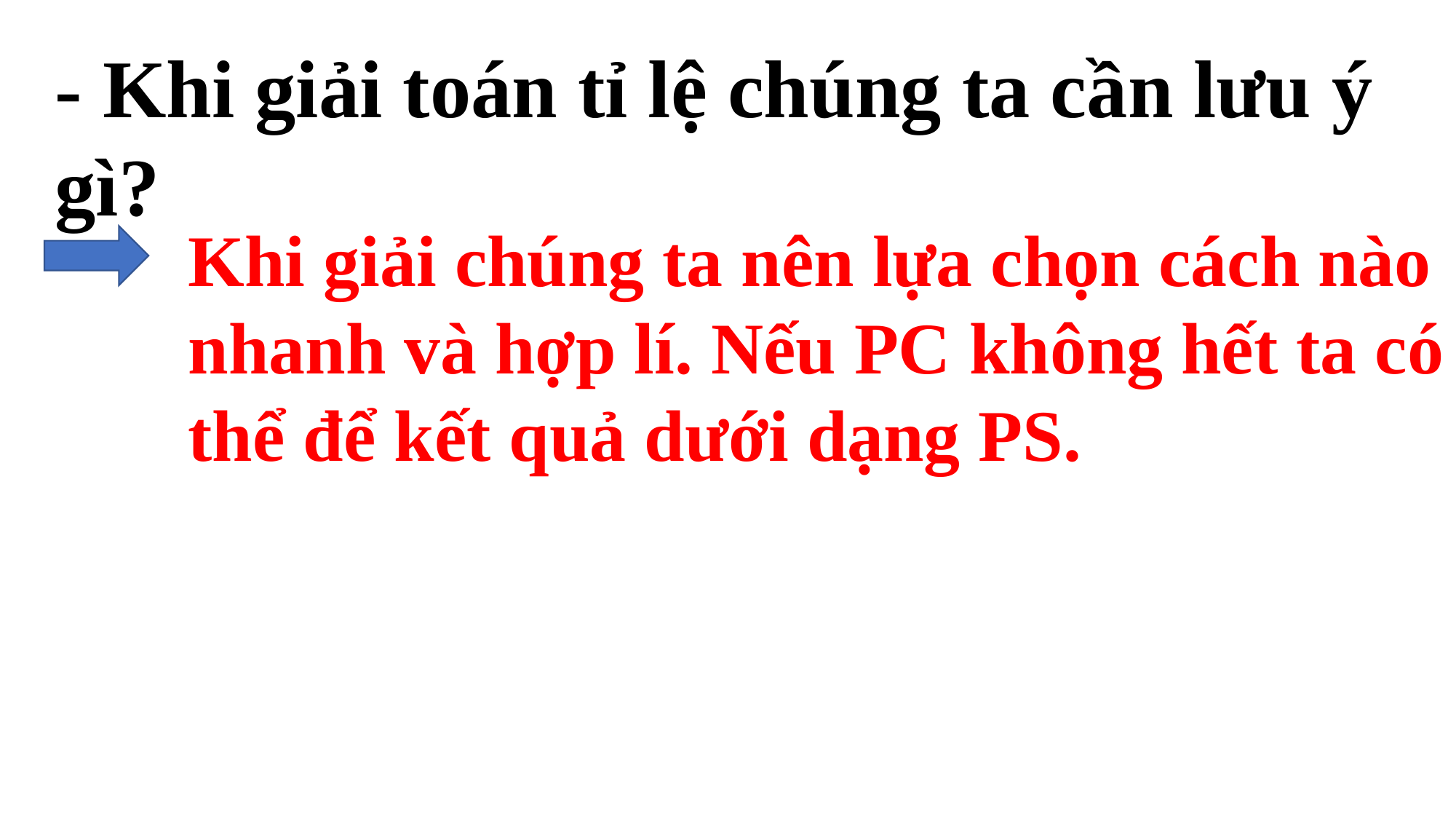

- Khi giải toán tỉ lệ chúng ta cần lưu ý gì?
Khi giải chúng ta nên lựa chọn cách nào nhanh và hợp lí. Nếu PC không hết ta có thể để kết quả dưới dạng PS.